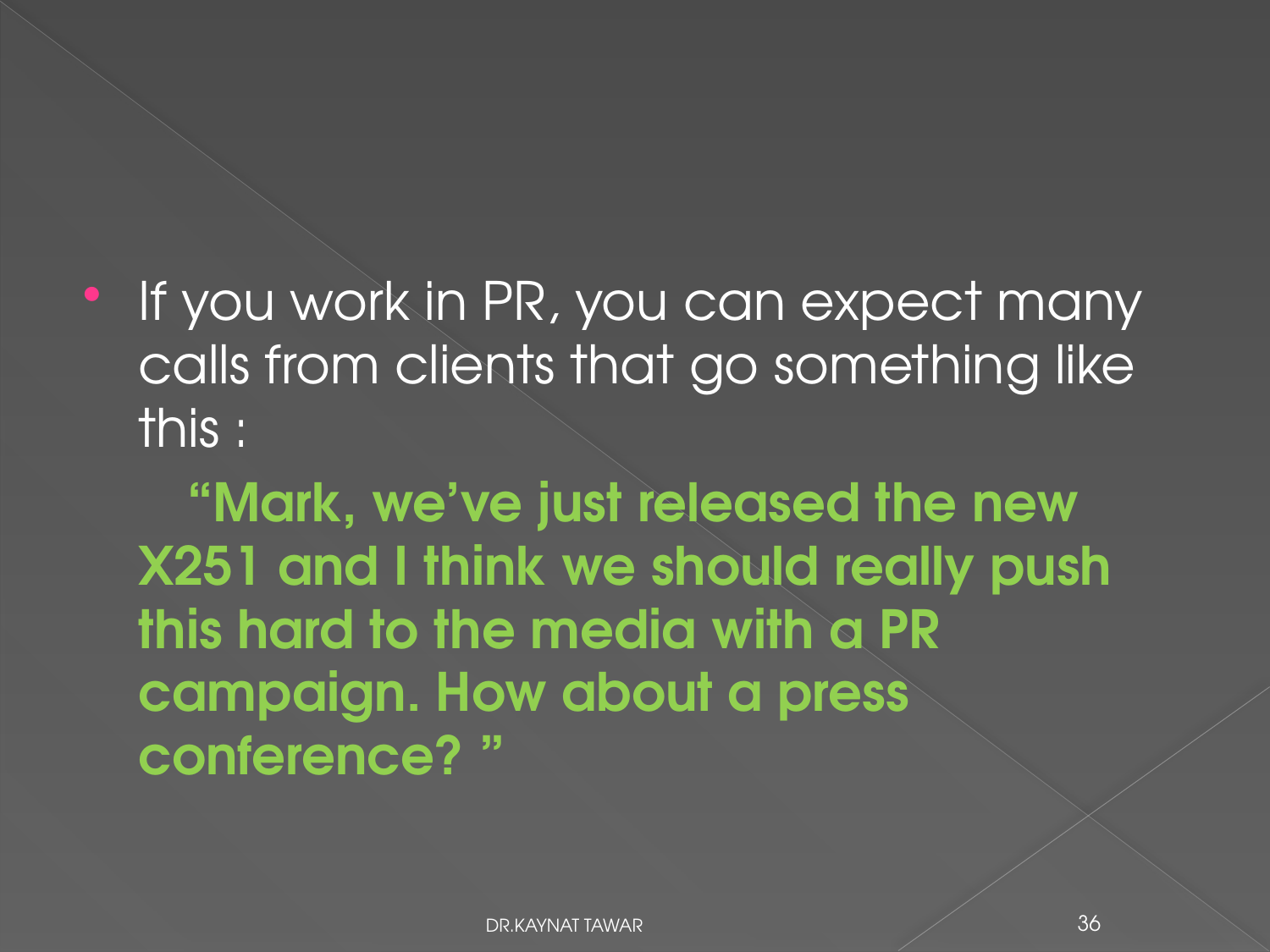

#
If you work in PR, you can expect many calls from clients that go something like this :
       “Mark, we’ve just released the new X251 and I think we should really push this hard to the media with a PR campaign. How about a press conference? ”
DR.KAYNAT TAWAR
36